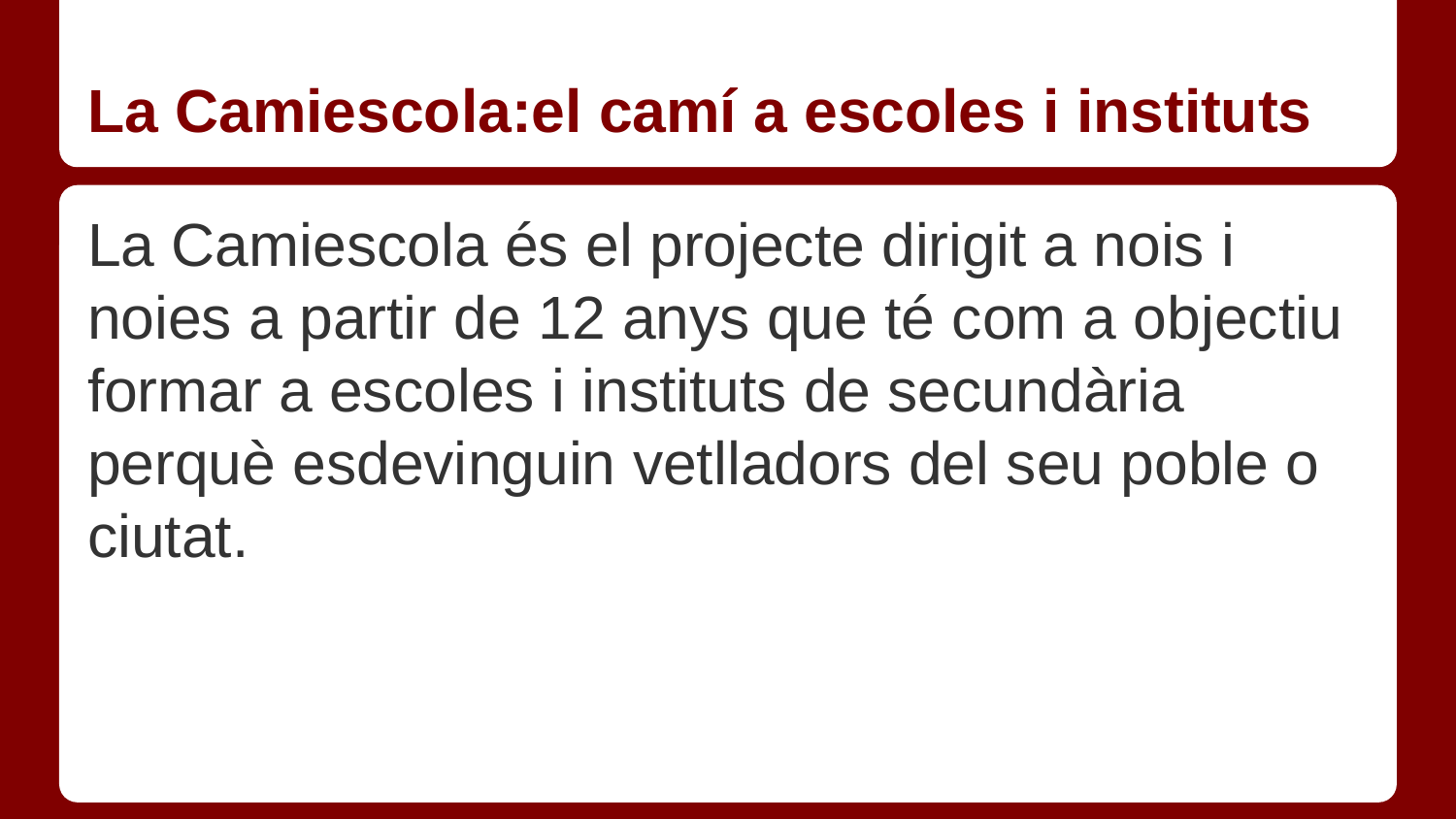

# La Camiescola:el camí a escoles i instituts
La Camiescola és el projecte dirigit a nois i noies a partir de 12 anys que té com a objectiu formar a escoles i instituts de secundària perquè esdevinguin vetlladors del seu poble o ciutat.